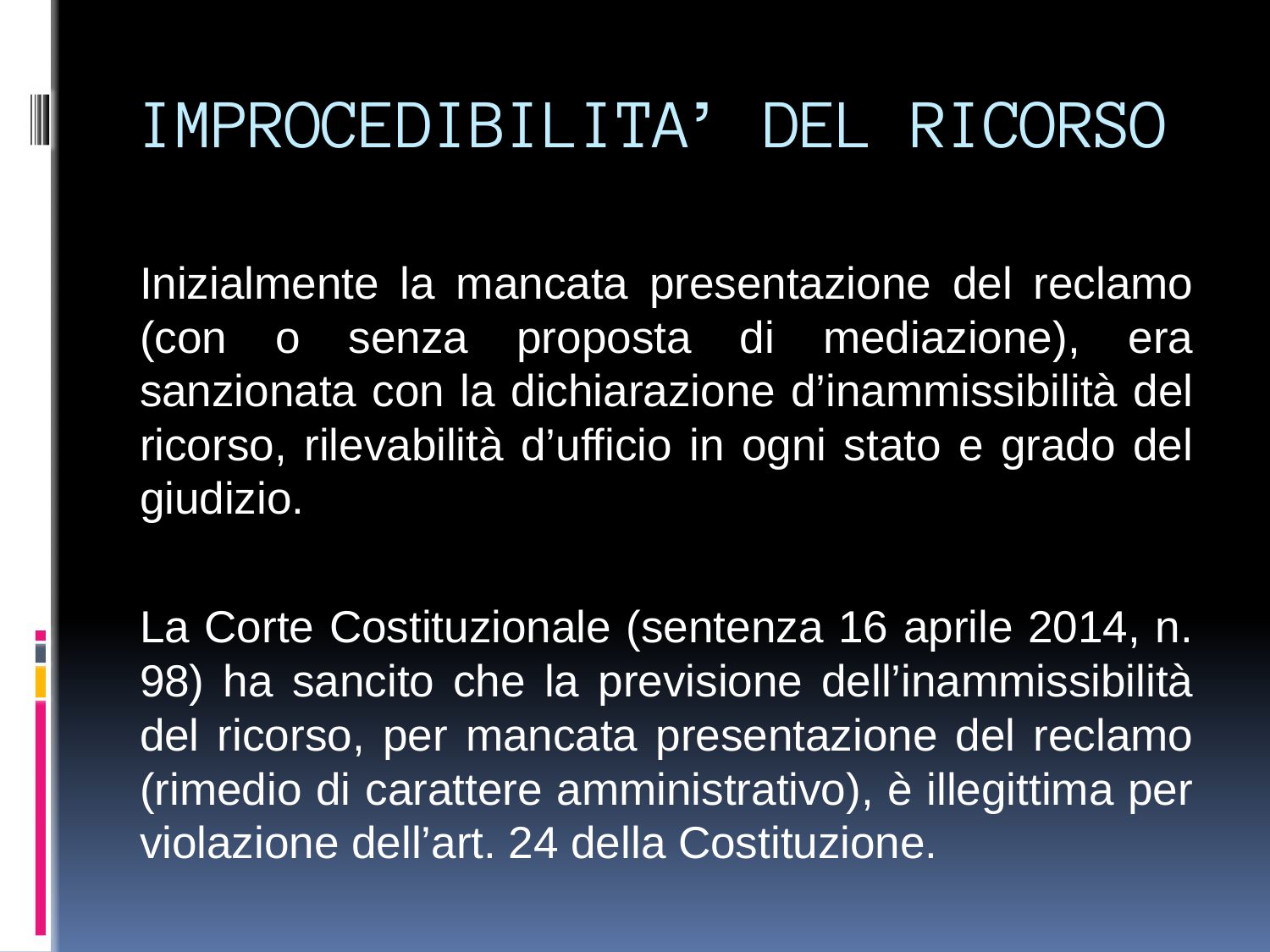

# IMPROCEDIBILITA’ DEL RICORSO
Inizialmente la mancata presentazione del reclamo (con o senza proposta di mediazione), era sanzionata con la dichiarazione d’inammissibilità del ricorso, rilevabilità d’ufficio in ogni stato e grado del giudizio.

La Corte Costituzionale (sentenza 16 aprile 2014, n. 98) ha sancito che la previsione dell’inammissibilità del ricorso, per mancata presentazione del reclamo (rimedio di carattere amministrativo), è illegittima per violazione dell’art. 24 della Costituzione.